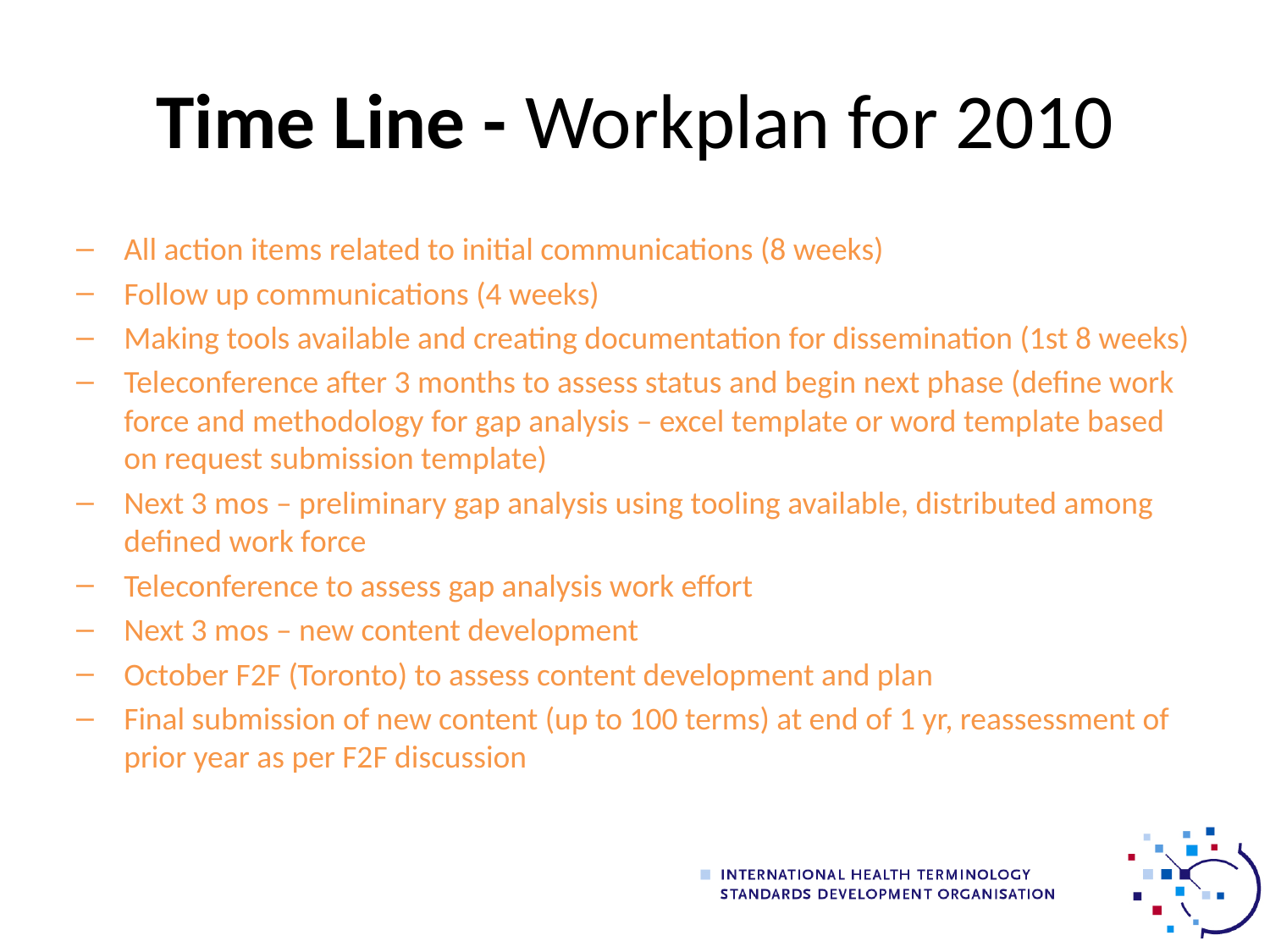

# Time Line - Workplan for 2010
All action items related to initial communications (8 weeks)
Follow up communications (4 weeks)
Making tools available and creating documentation for dissemination (1st 8 weeks)
Teleconference after 3 months to assess status and begin next phase (define work force and methodology for gap analysis – excel template or word template based on request submission template)
Next 3 mos – preliminary gap analysis using tooling available, distributed among defined work force
Teleconference to assess gap analysis work effort
Next 3 mos – new content development
October F2F (Toronto) to assess content development and plan
Final submission of new content (up to 100 terms) at end of 1 yr, reassessment of prior year as per F2F discussion